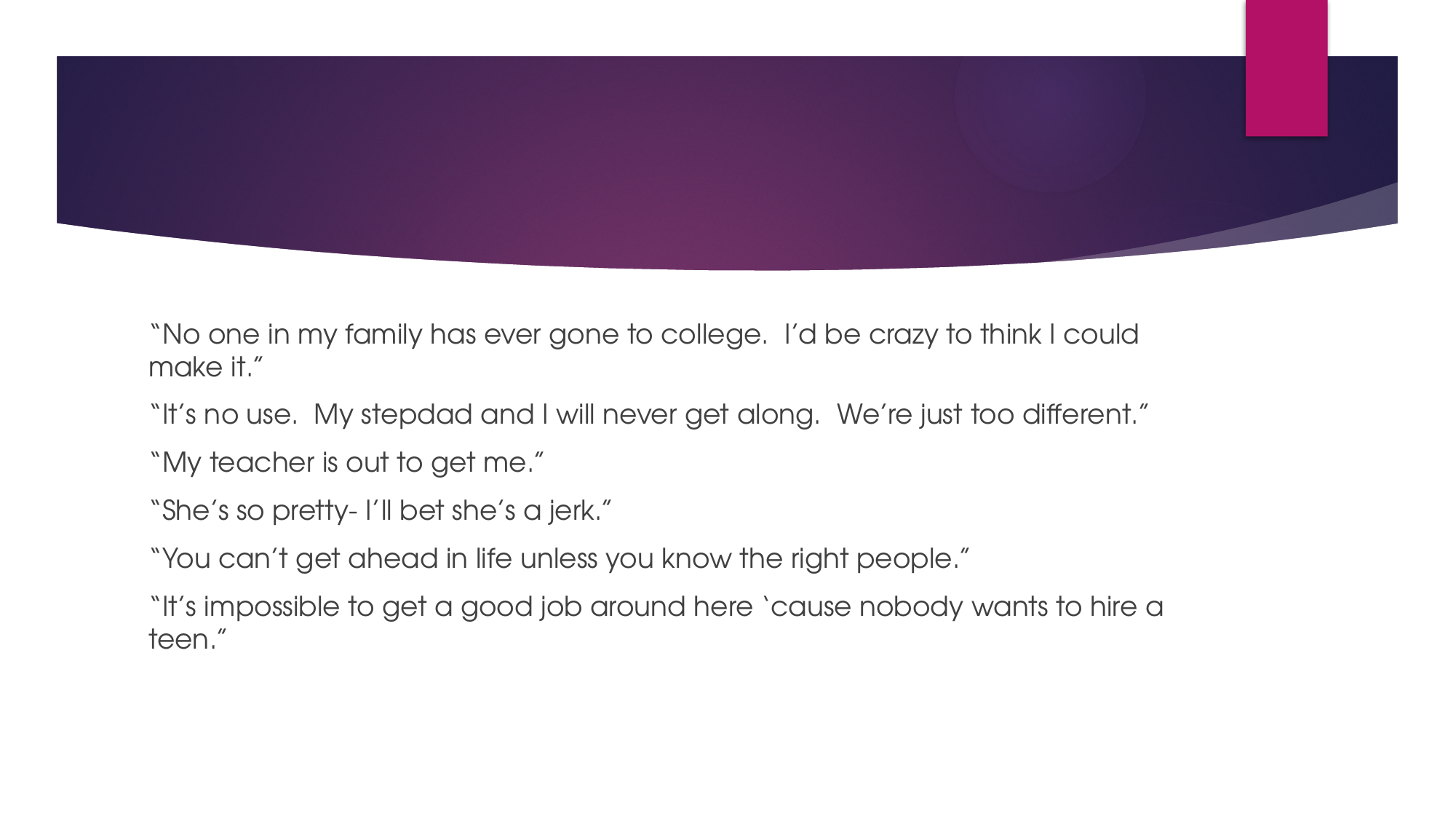

#
“No one in my family has ever gone to college.  I’d be crazy to think I could make it.”
“It’s no use.  My stepdad and I will never get along.  We’re just too different.”
“My teacher is out to get me.”
“She’s so pretty- I’ll bet she’s a jerk.”
“You can’t get ahead in life unless you know the right people.”
“It’s impossible to get a good job around here ‘cause nobody wants to hire a teen.”